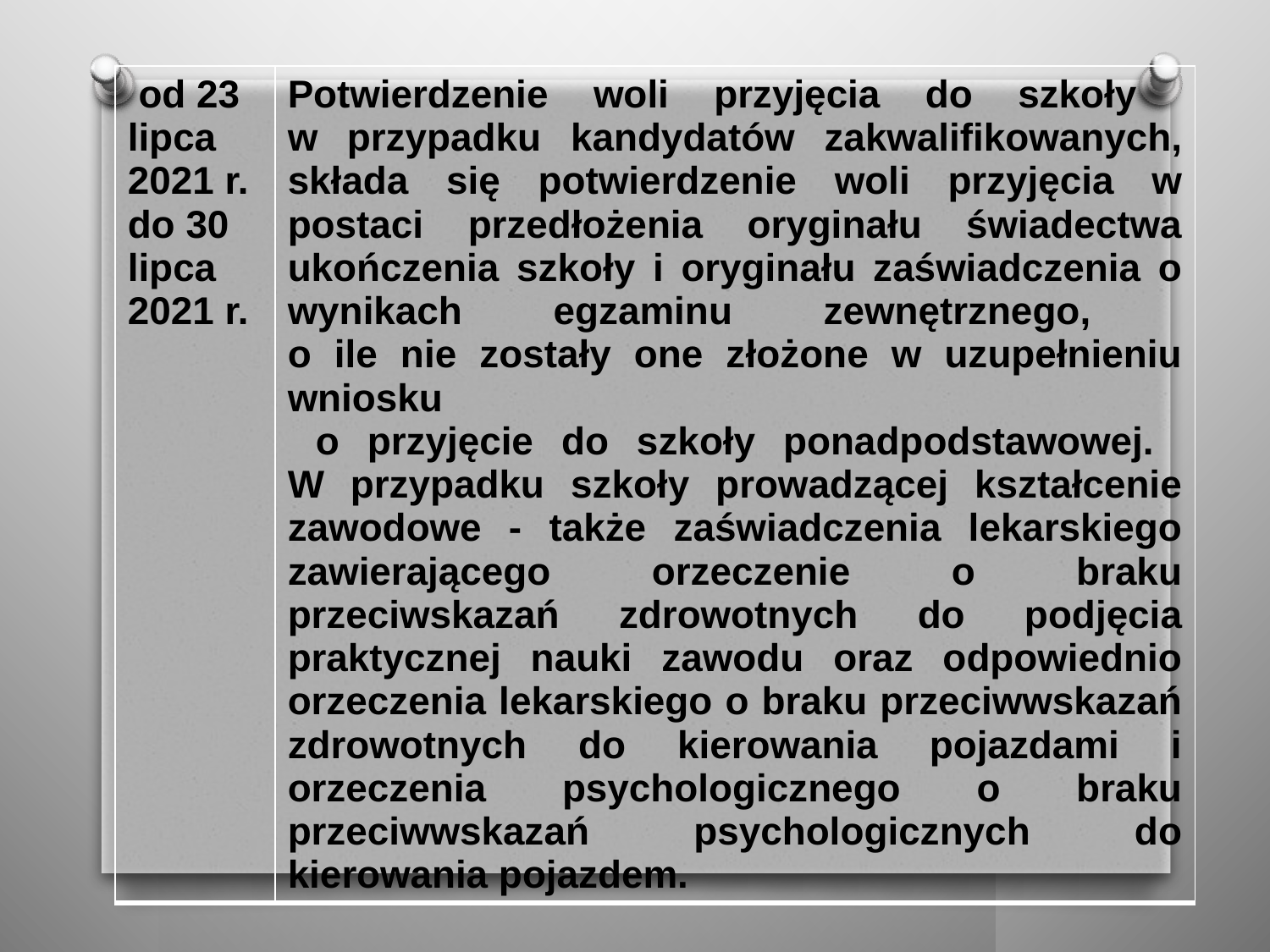

| od 23 lipca 2021 r. do 30 lipca 2021 r. | Potwierdzenie woli przyjęcia do szkoły w przypadku kandydatów zakwalifikowanych, składa się potwierdzenie woli przyjęcia w postaci przedłożenia oryginału świadectwa ukończenia szkoły i oryginału zaświadczenia o wynikach egzaminu zewnętrznego, o ile nie zostały one złożone w uzupełnieniu wniosku o przyjęcie do szkoły ponadpodstawowej. W przypadku szkoły prowadzącej kształcenie zawodowe - także zaświadczenia lekarskiego zawierającego orzeczenie o braku przeciwskazań zdrowotnych do podjęcia praktycznej nauki zawodu oraz odpowiednio orzeczenia lekarskiego o braku przeciwwskazań zdrowotnych do kierowania pojazdami i orzeczenia psychologicznego o braku przeciwwskazań psychologicznych do kierowania pojazdem. |
| --- | --- |